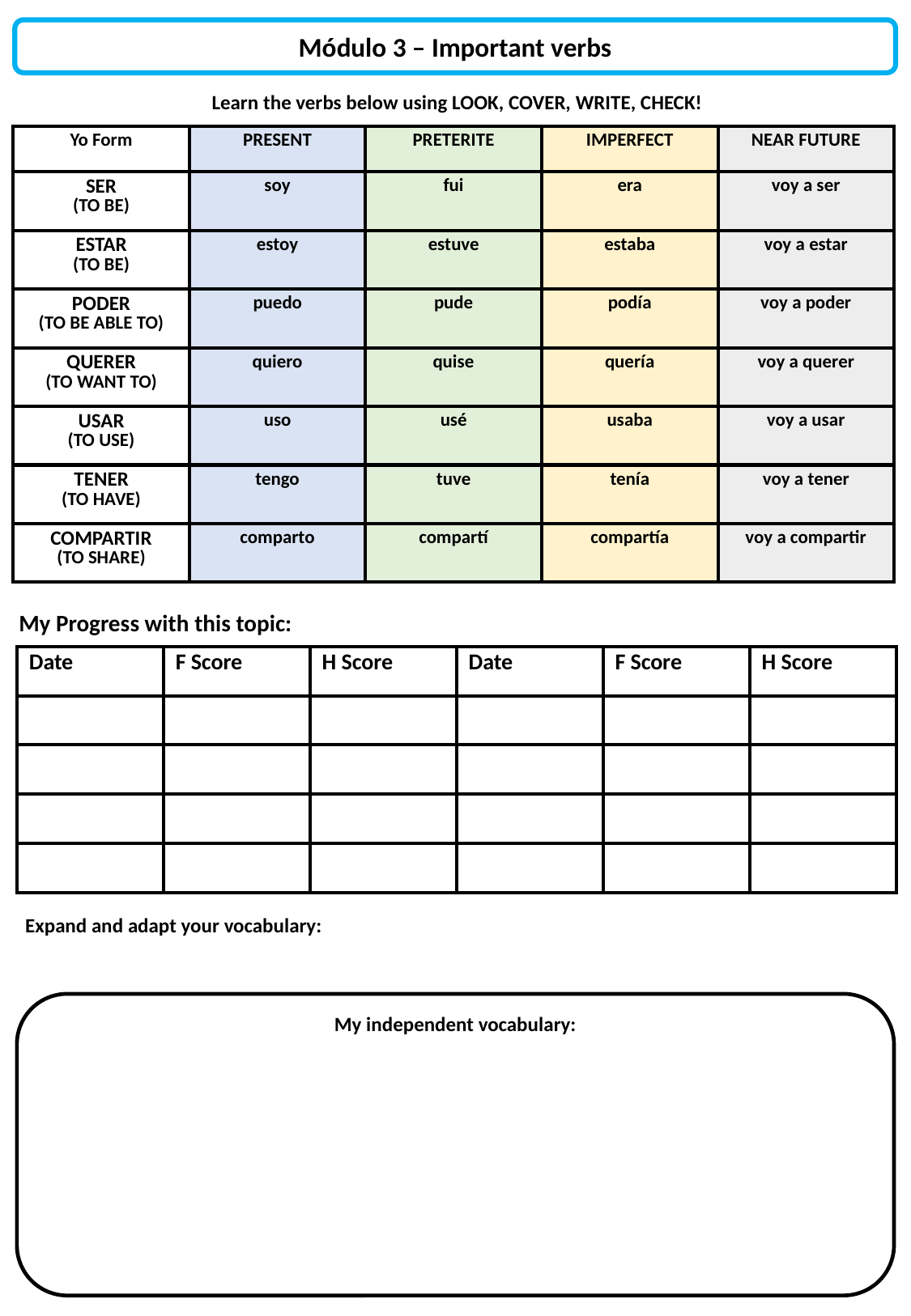

Módulo 3 – Important verbs
Learn the verbs below using LOOK, COVER, WRITE, CHECK!

| Yo Form | PRESENT | PRETERITE | IMPERFECT | NEAR FUTURE |
| --- | --- | --- | --- | --- |
| SER (TO BE) | soy | fui | era | voy a ser |
| ESTAR (TO BE) | estoy | estuve | estaba | voy a estar |
| PODER (TO BE ABLE TO) | puedo | pude | podía | voy a poder |
| QUERER (TO WANT TO) | quiero | quise | quería | voy a querer |
| USAR (TO USE) | uso | usé | usaba | voy a usar |
| TENER (TO HAVE) | tengo | tuve | tenía | voy a tener |
| COMPARTIR (TO SHARE) | comparto | compartí | compartía | voy a compartir |
My Progress with this topic:
| Date | F Score | H Score | Date | F Score | H Score |
| --- | --- | --- | --- | --- | --- |
|  |  |  |  |  |  |
|  |  |  |  |  |  |
|  |  |  |  |  |  |
|  |  |  |  |  |  |
Expand and adapt your vocabulary:
My independent vocabulary: